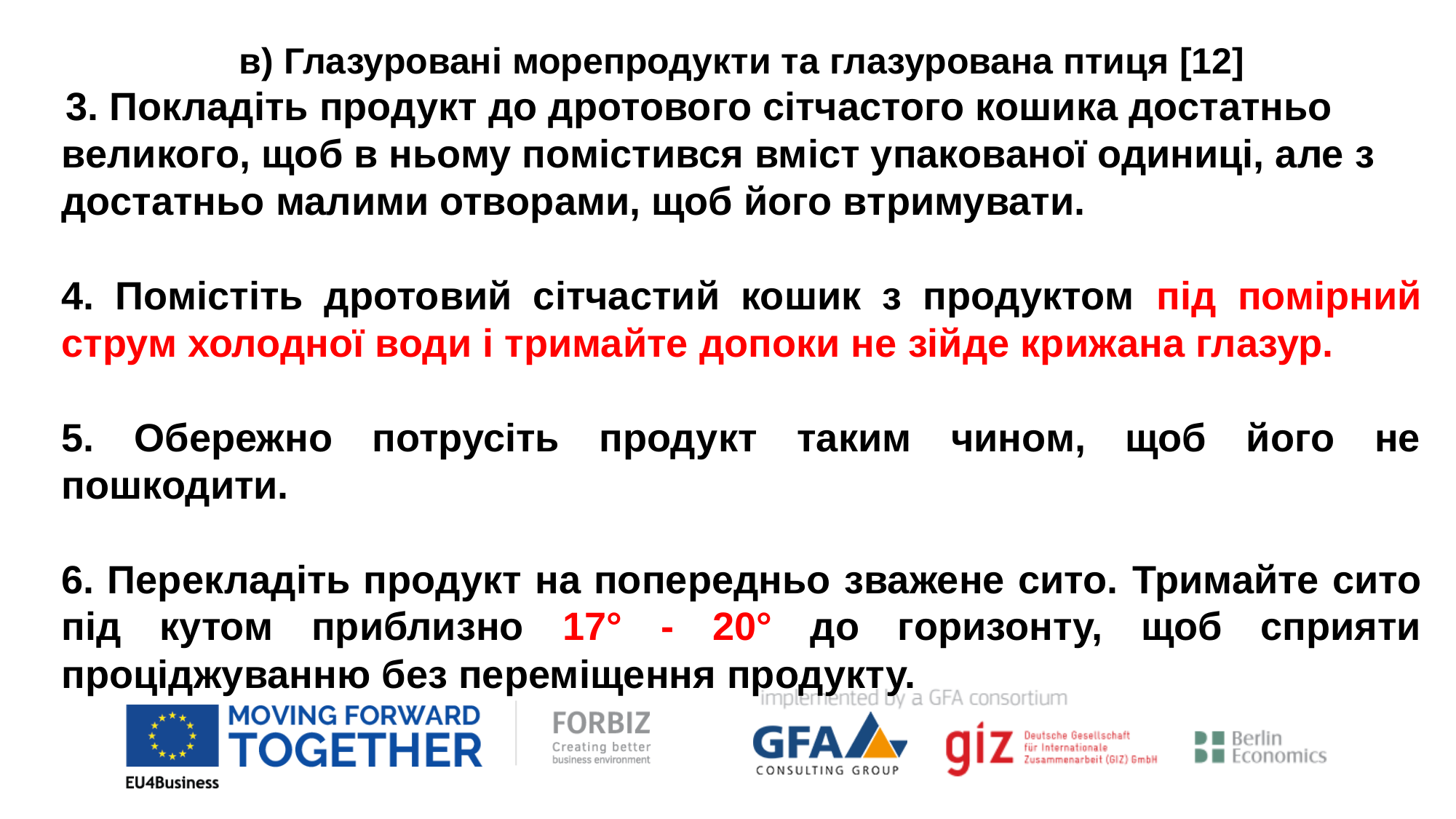

в) Глазуровані морепродукти та глазурована птиця [12]
 3. Покладіть продукт до дротового сітчастого кошика достатньо великого, щоб в ньому помістився вміст упакованої одиниці, але з достатньо малими отворами, щоб його втримувати.

4. Помістіть дротовий сітчастий кошик з продуктом під помірний струм холодної води і тримайте допоки не зійде крижана глазур.

5. Обережно потрусіть продукт таким чином, щоб його не пошкодити.

6. Перекладіть продукт на попередньо зважене сито. Тримайте сито під кутом приблизно 17° - 20° до горизонту, щоб сприяти проціджуванню без переміщення продукту.